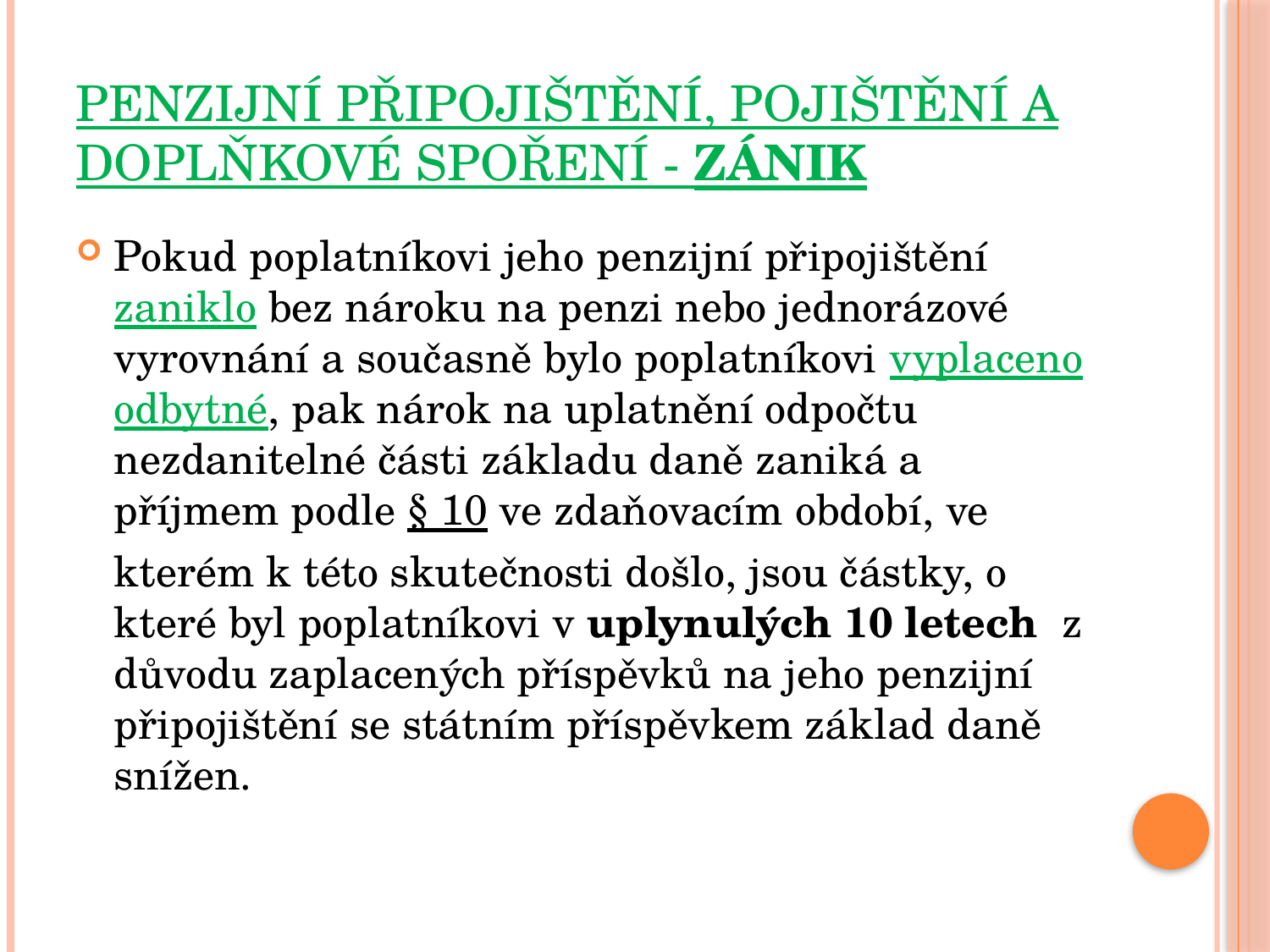

# PENZIJNÍ PŘIPOJIŠTĚNÍ, pojištění a doplňkové spoření - zánik
Pokud poplatníkovi jeho penzijní připojištění zaniklo bez nároku na penzi nebo jednorázové vyrovnání a současně bylo poplatníkovi vyplaceno odbytné, pak nárok na uplatnění odpočtu nezdanitelné části základu daně zaniká a příjmem podle § 10 ve zdaňovacím období, ve kterém k této skutečnosti došlo, jsou částky, o které byl poplatníkovi v uplynulých 10 letech  z důvodu zaplacených příspěvků na jeho penzijní připojištění se státním příspěvkem základ daně snížen.